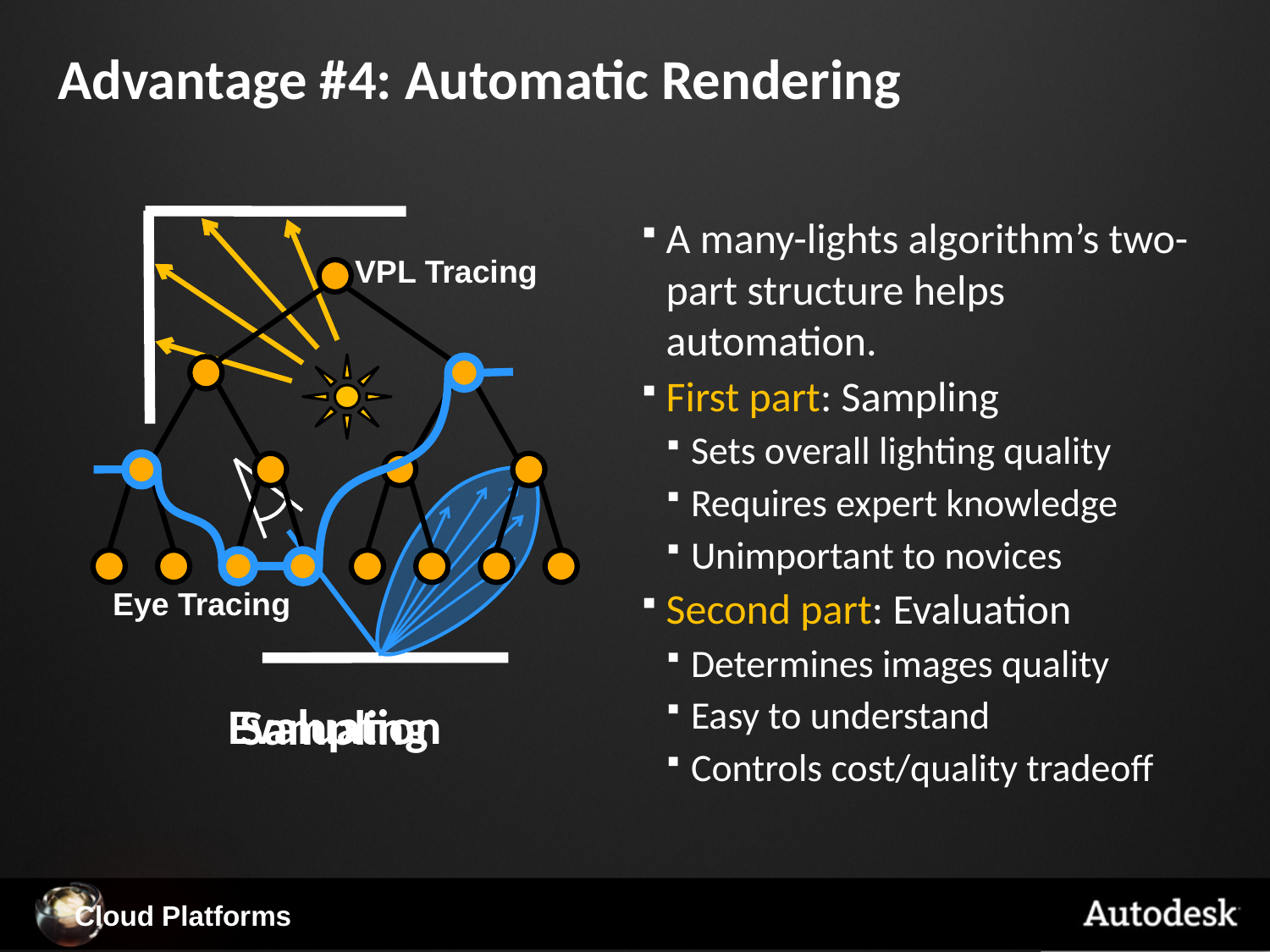

# Advantage #4: Automatic Rendering

Sampling
VPL Tracing
Eye Tracing
A many-lights algorithm’s two- part structure helps automation.
First part: Sampling
Sets overall lighting quality
Requires expert knowledge
Unimportant to novices
Second part: Evaluation
Determines images quality
Easy to understand
Controls cost/quality tradeoff

Evaluation